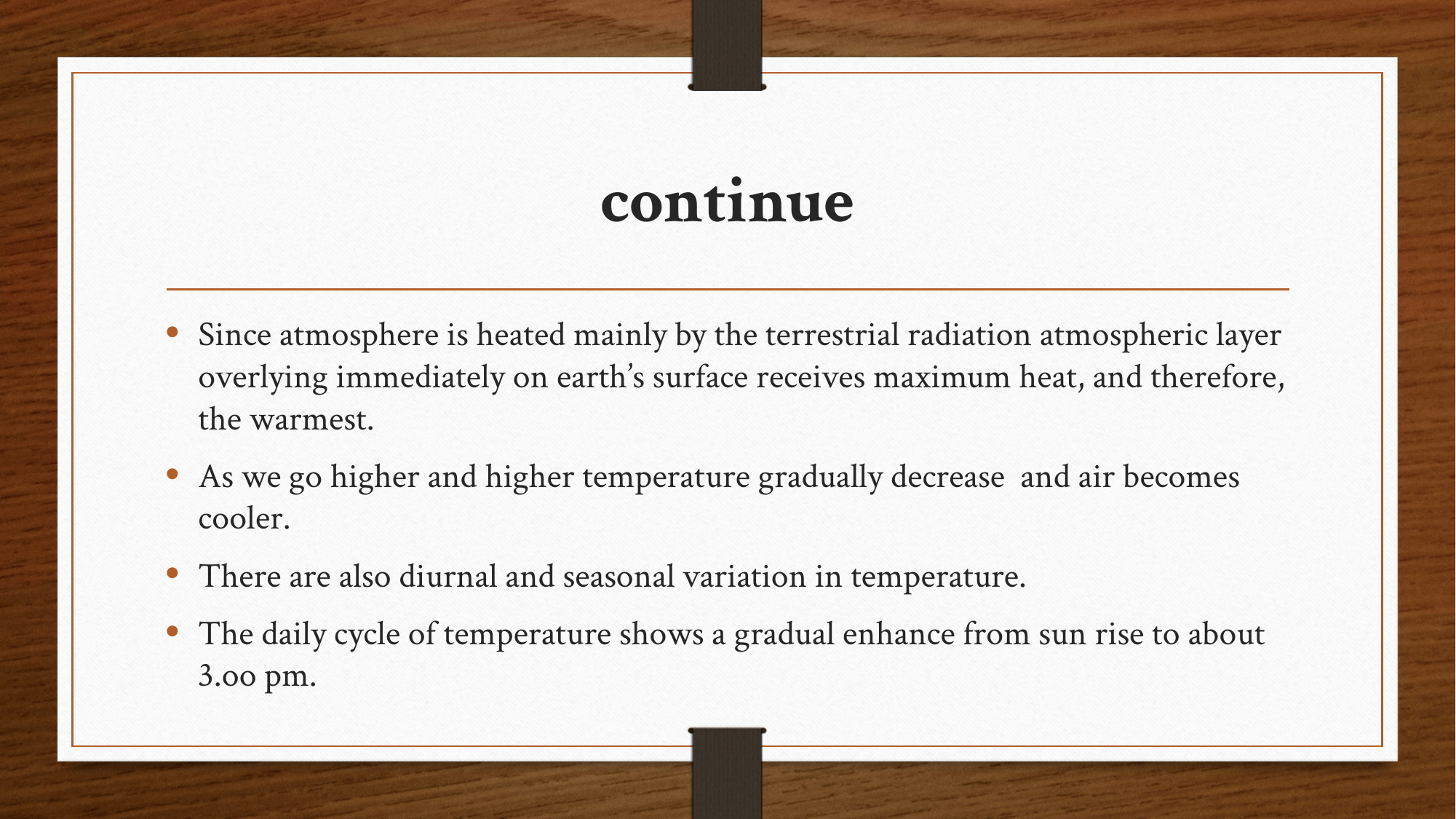

# continue
Since atmosphere is heated mainly by the terrestrial radiation atmospheric layer overlying immediately on earth’s surface receives maximum heat, and therefore, the warmest.
As we go higher and higher temperature gradually decrease  and air becomes cooler.
There are also diurnal and seasonal variation in temperature.
The daily cycle of temperature shows a gradual enhance from sun rise to about 3.oo pm.